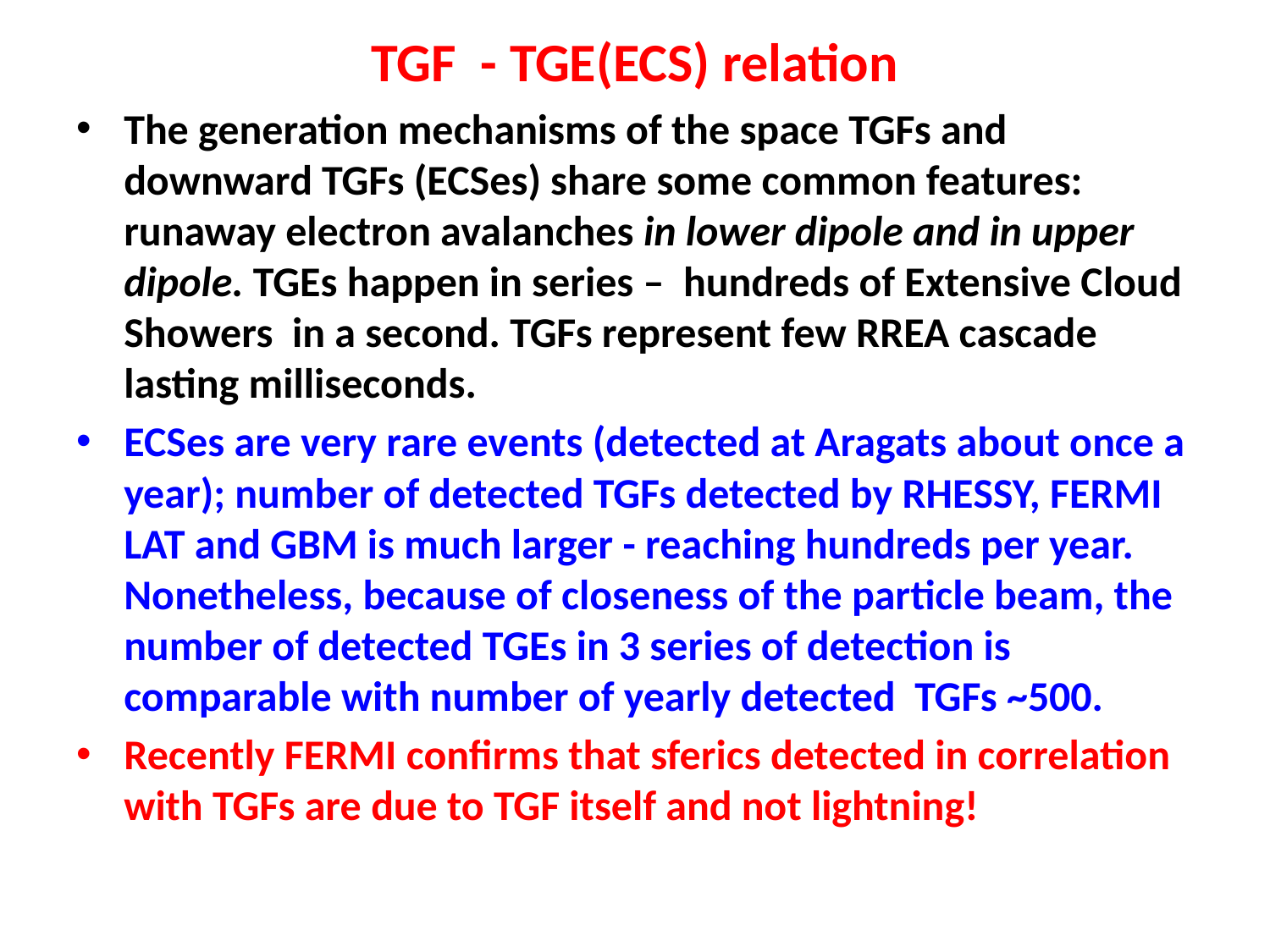

# TGF  - TGE(ECS) relation
The generation mechanisms of the space TGFs and downward TGFs (ECSes) share some common features: runaway electron avalanches in lower dipole and in upper dipole. TGEs happen in series –  hundreds of Extensive Cloud Showers  in a second. TGFs represent few RREA cascade lasting milliseconds.
ECSes are very rare events (detected at Aragats about once a year); number of detected TGFs detected by RHESSY, FERMI LAT and GBM is much larger - reaching hundreds per year. Nonetheless, because of closeness of the particle beam, the number of detected TGEs in 3 series of detection is  comparable with number of yearly detected  TGFs ~500.
Recently FERMI confirms that sferics detected in correlation with TGFs are due to TGF itself and not lightning!